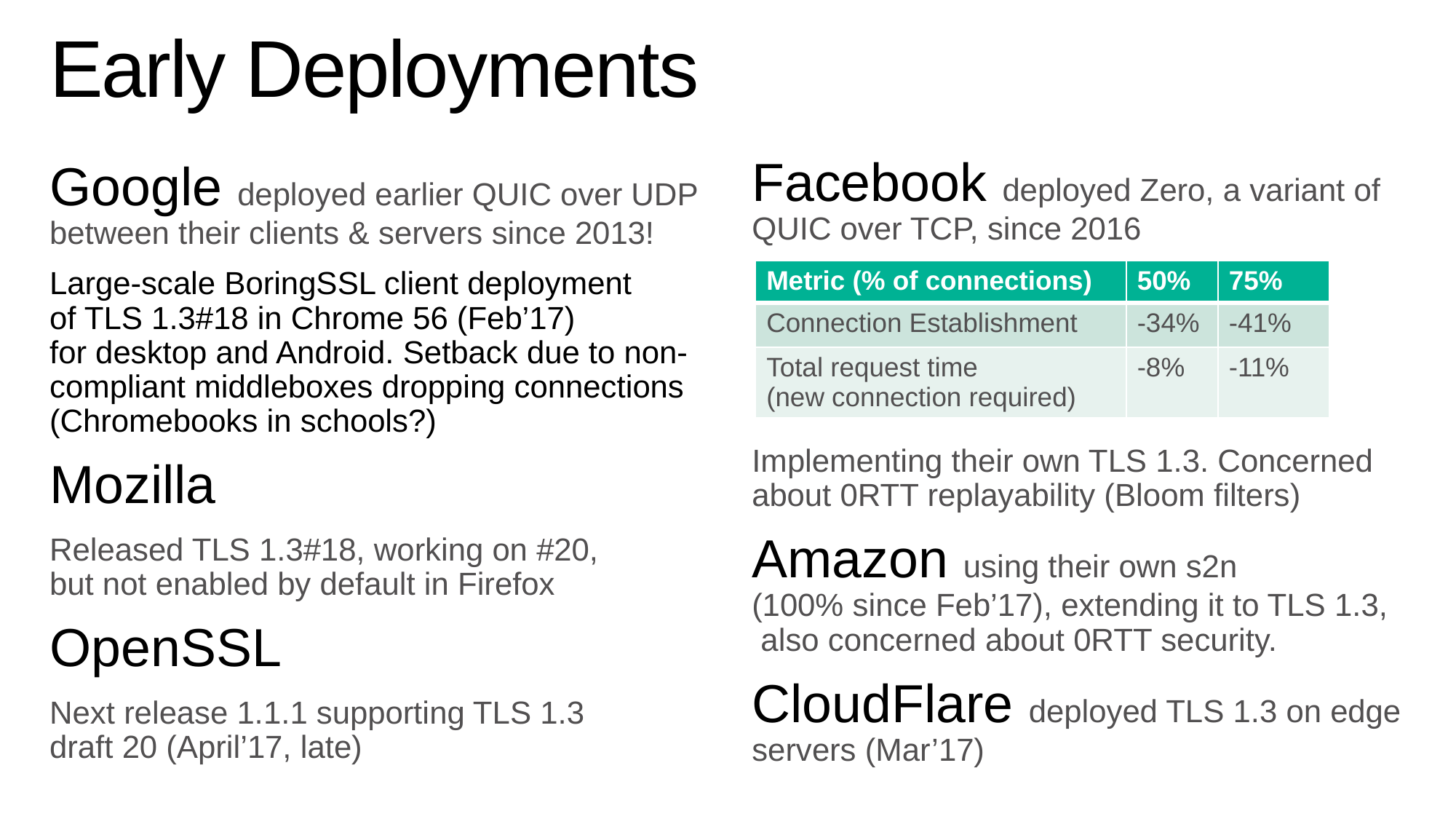

# Early Deployments
Facebook deployed Zero, a variant of QUIC over TCP, since 2016

Implementing their own TLS 1.3. Concerned about 0RTT replayability (Bloom filters)
Amazon using their own s2n
(100% since Feb’17), extending it to TLS 1.3,
 also concerned about 0RTT security.
CloudFlare deployed TLS 1.3 on edge servers (Mar’17)
Google deployed earlier QUIC over UDP between their clients & servers since 2013!

Large-scale BoringSSL client deployment
of TLS 1.3#18 in Chrome 56 (Feb’17)
for desktop and Android. Setback due to non-compliant middleboxes dropping connections
(Chromebooks in schools?)
Mozilla
Released TLS 1.3#18, working on #20,
but not enabled by default in Firefox
OpenSSL
Next release 1.1.1 supporting TLS 1.3
draft 20 (April’17, late)
| Metric (% of connections) | 50% | 75% |
| --- | --- | --- |
| Connection Establishment | -34% | -41% |
| Total request time (new connection required) | -8% | -11% |